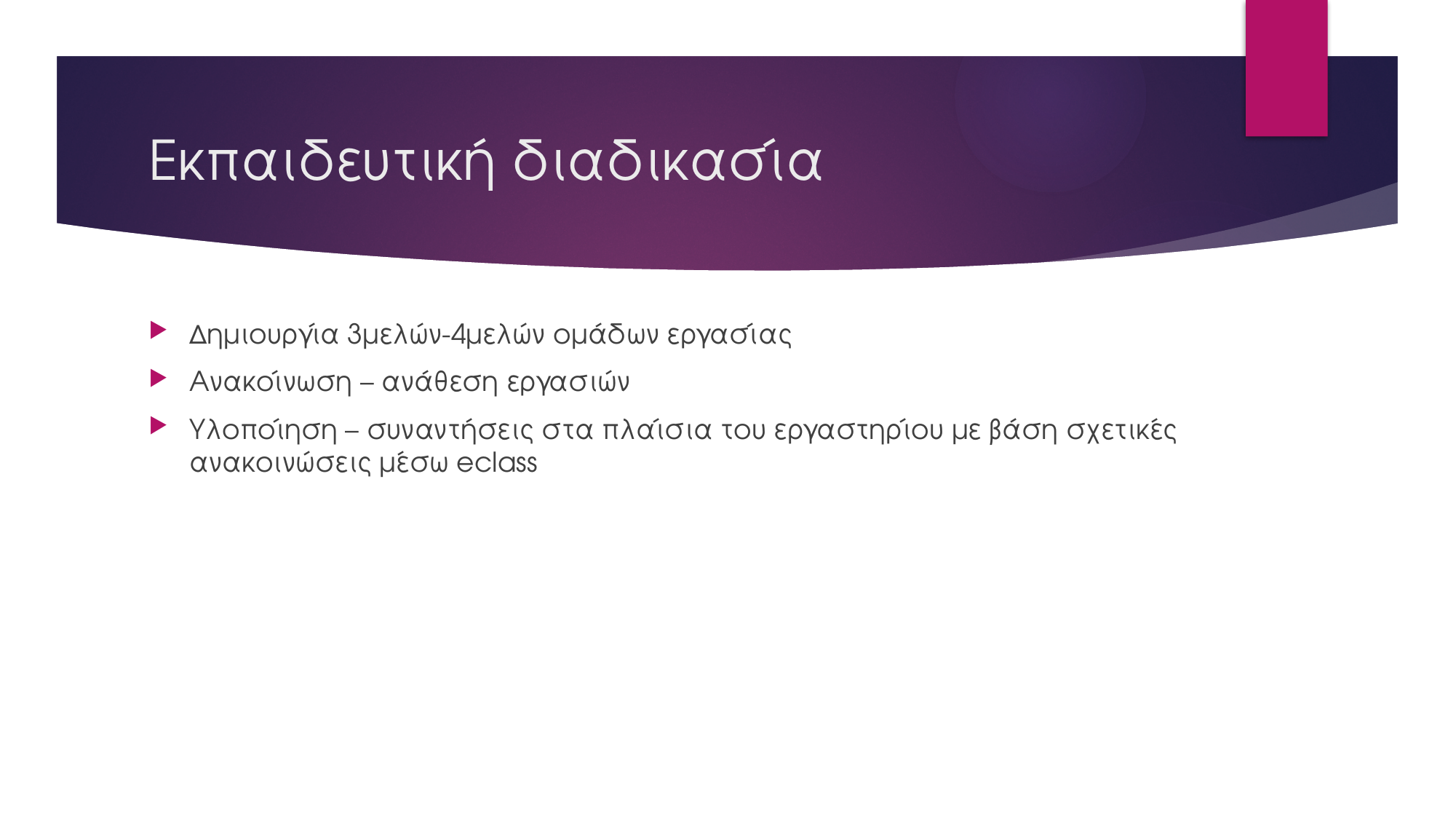

# Εκπαιδευτική διαδικασία
Δημιουργία 3μελών-4μελών ομάδων εργασίας
Ανακοίνωση – ανάθεση εργασιών
Υλοποίηση – συναντήσεις στα πλαίσια του εργαστηρίου με βάση σχετικές ανακοινώσεις μέσω eclass